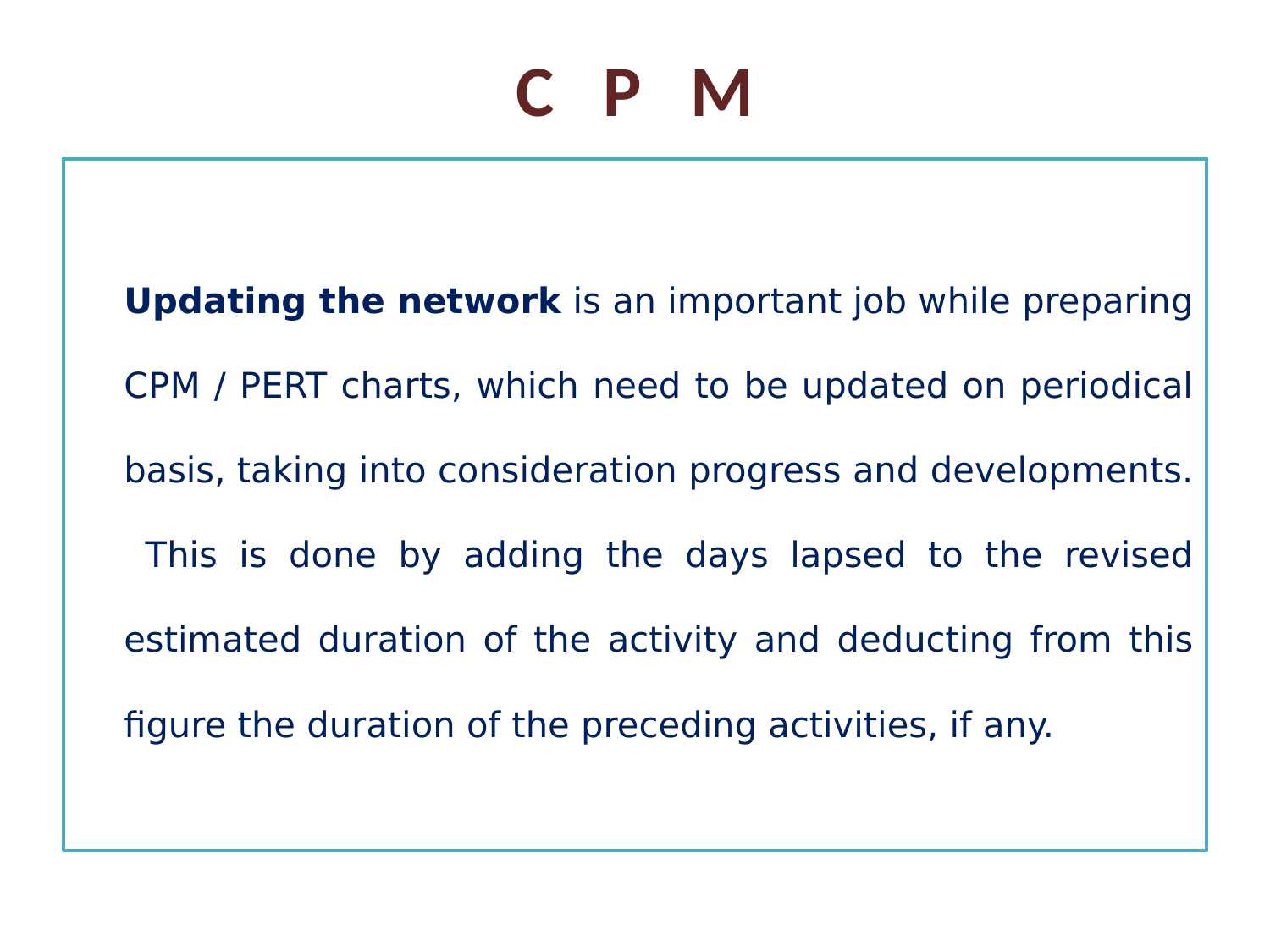

# C   P   M

	Updating the network is an important job while preparing CPM / PERT charts, which need to be updated on periodical basis, taking into consideration progress and developments.  This is done by adding the days lapsed to the revised estimated duration of the activity and deducting from this figure the duration of the preceding activities, if any.